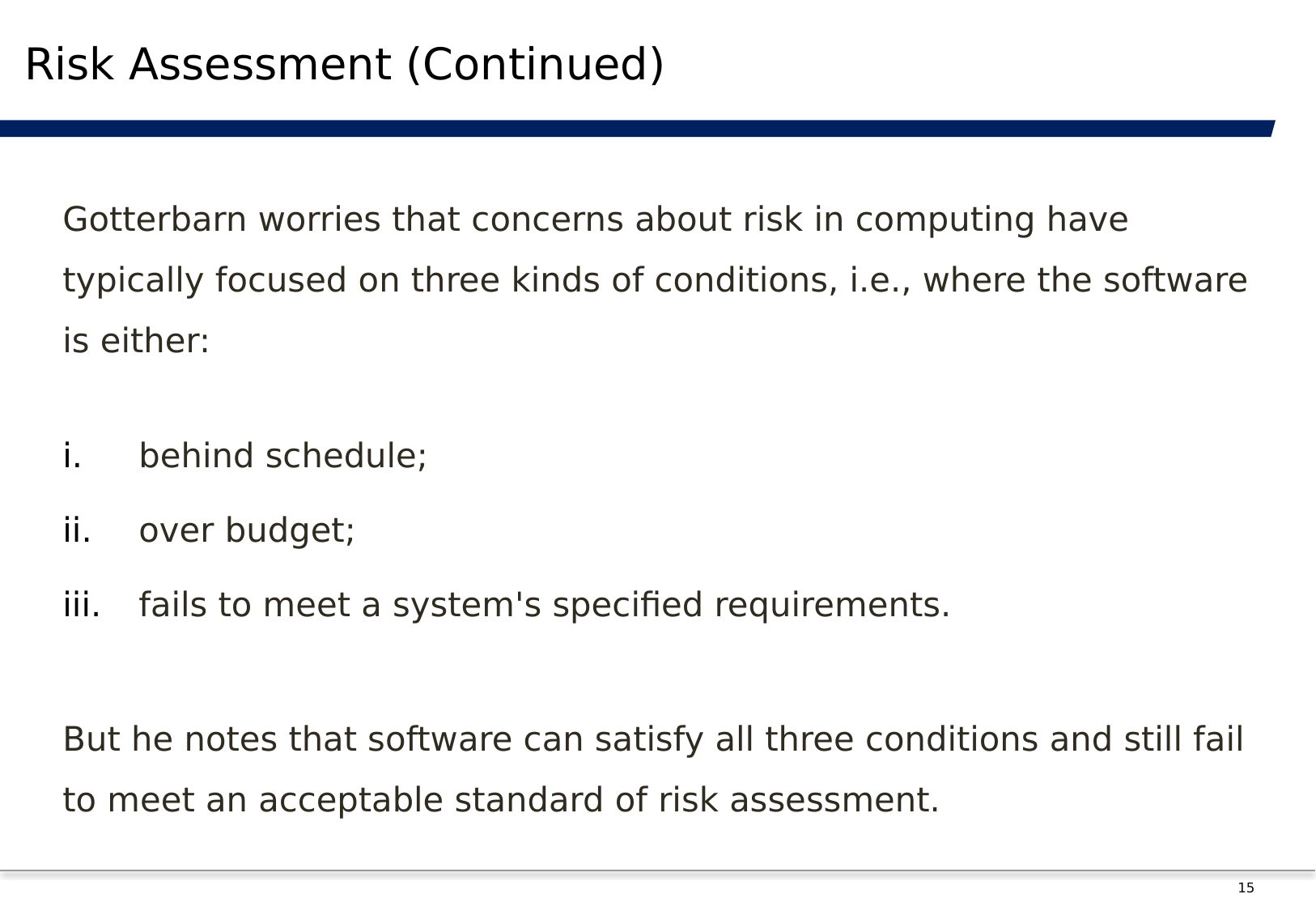

# Risk Assessment (Continued)
Gotterbarn worries that concerns about risk in computing have typically focused on three kinds of conditions, i.e., where the software is either:
behind schedule;
over budget;
fails to meet a system's specified requirements.
But he notes that software can satisfy all three conditions and still fail to meet an acceptable standard of risk assessment.